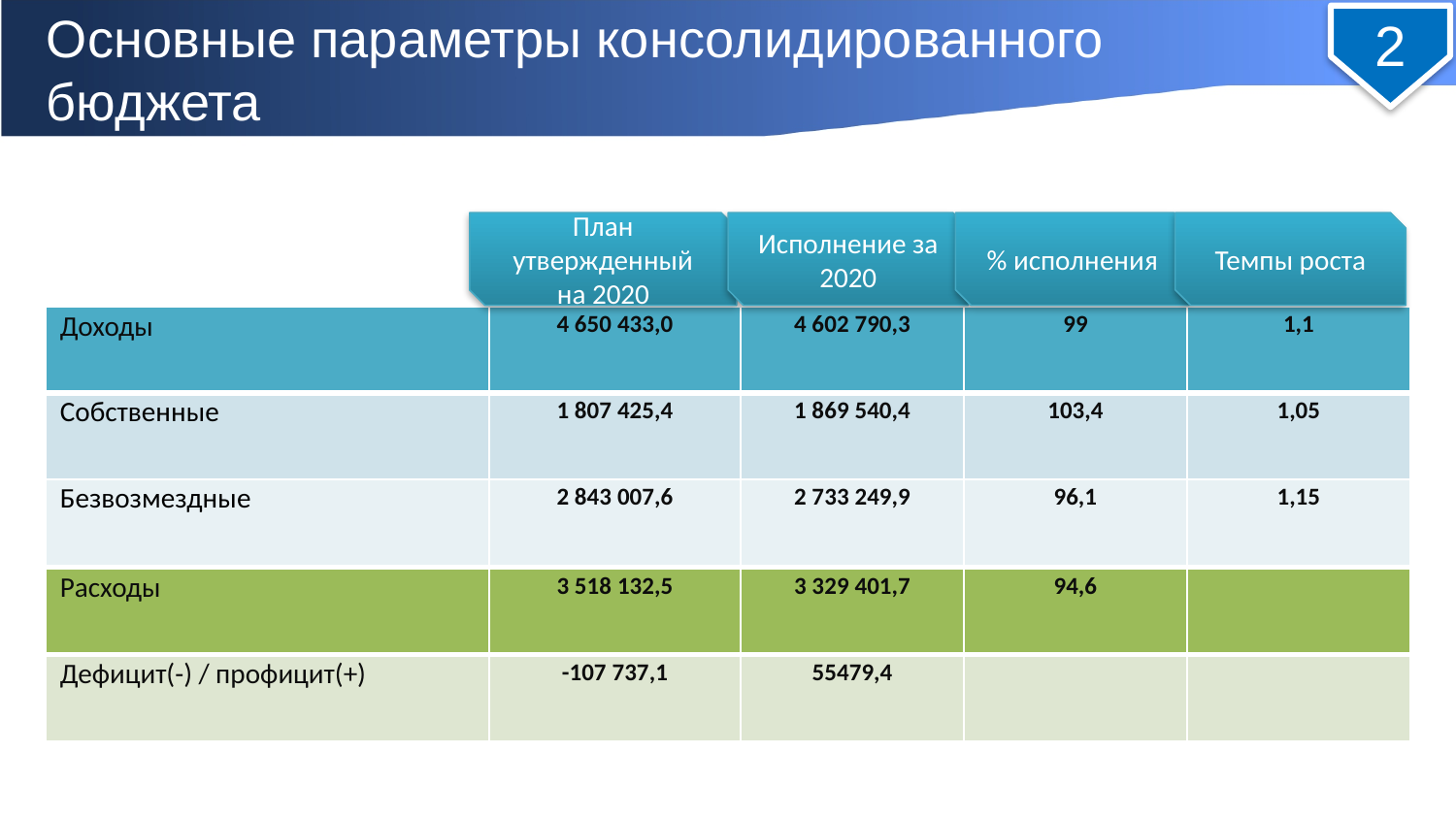

2
# Основные параметры консолидированного бюджета
План утвержденный
на 2020
Исполнение за 2020
% исполнения
Темпы роста
| Доходы | 4 650 433,0 | 4 602 790,3 | 99 | 1,1 |
| --- | --- | --- | --- | --- |
| Собственные | 1 807 425,4 | 1 869 540,4 | 103,4 | 1,05 |
| Безвозмездные | 2 843 007,6 | 2 733 249,9 | 96,1 | 1,15 |
| Расходы | 3 518 132,5 | 3 329 401,7 | 94,6 |  |
| --- | --- | --- | --- | --- |
| Дефицит(-) / профицит(+) | -107 737,1 | 55479,4 |  |  |